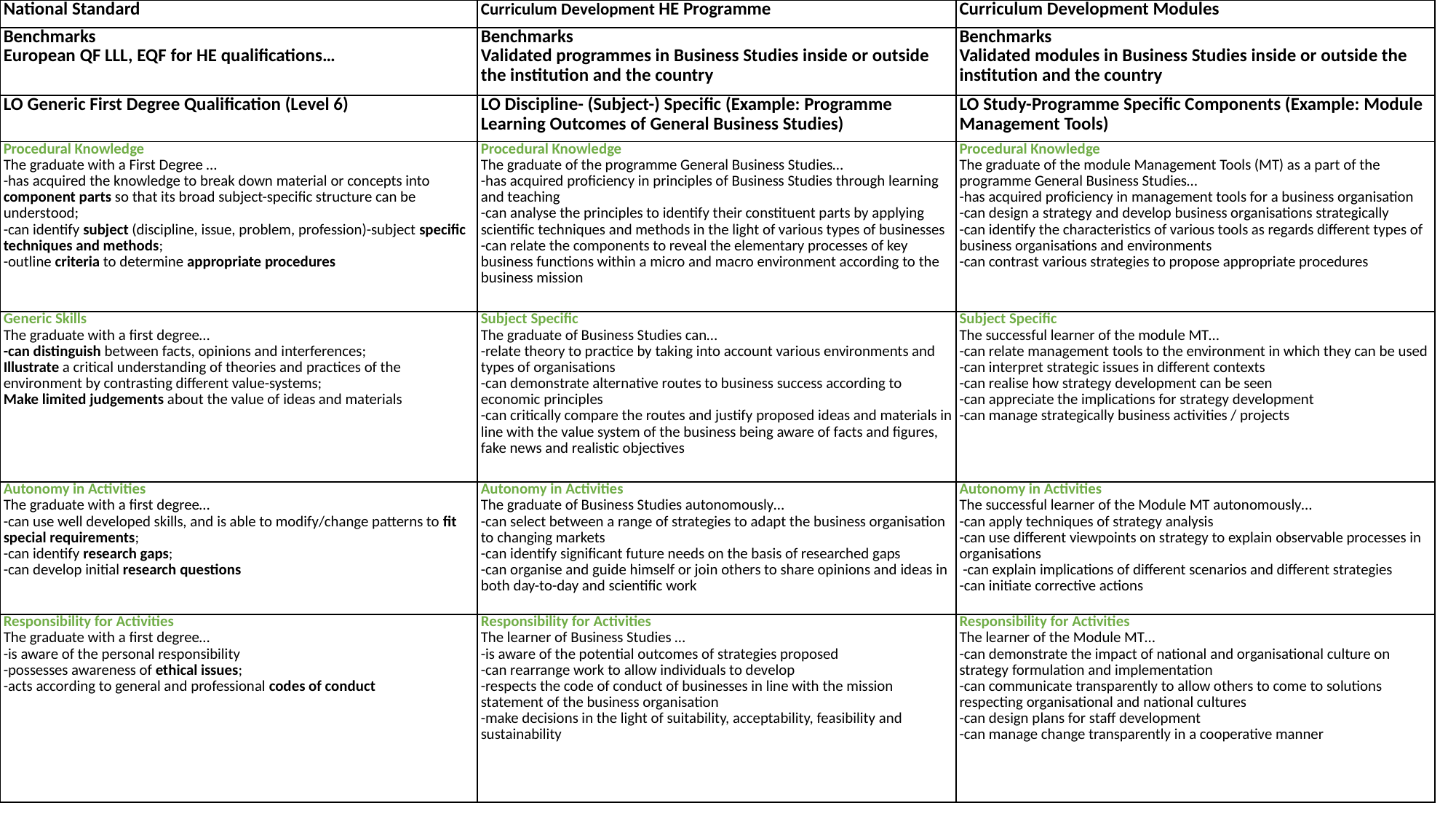

| National Standard | Curriculum Development HE Programme | Curriculum Development Modules |
| --- | --- | --- |
| Benchmarks European QF LLL, EQF for HE qualifications… | Benchmarks Validated programmes in Business Studies inside or outside the institution and the country | Benchmarks Validated modules in Business Studies inside or outside the institution and the country |
| LO Generic First Degree Qualification (Level 6) | LO Discipline- (Subject-) Specific (Example: Programme Learning Outcomes of General Business Studies) | LO Study-Programme Specific Components (Example: Module Management Tools) |
| Procedural Knowledge The graduate with a First Degree … -has acquired the knowledge to break down material or concepts into component parts so that its broad subject-specific structure can be understood; -can identify subject (discipline, issue, problem, profession)-subject specific techniques and methods; -outline criteria to determine appropriate procedures | Procedural Knowledge The graduate of the programme General Business Studies… -has acquired proficiency in principles of Business Studies through learning and teaching -can analyse the principles to identify their constituent parts by applying scientific techniques and methods in the light of various types of businesses -can relate the components to reveal the elementary processes of key business functions within a micro and macro environment according to the business mission | Procedural Knowledge The graduate of the module Management Tools (MT) as a part of the programme General Business Studies… -has acquired proficiency in management tools for a business organisation -can design a strategy and develop business organisations strategically -can identify the characteristics of various tools as regards different types of business organisations and environments -can contrast various strategies to propose appropriate procedures |
| Generic Skills The graduate with a first degree… -can distinguish between facts, opinions and interferences; Illustrate a critical understanding of theories and practices of the environment by contrasting different value-systems; Make limited judgements about the value of ideas and materials | Subject Specific The graduate of Business Studies can… -relate theory to practice by taking into account various environments and types of organisations -can demonstrate alternative routes to business success according to economic principles -can critically compare the routes and justify proposed ideas and materials in line with the value system of the business being aware of facts and figures, fake news and realistic objectives | Subject Specific The successful learner of the module MT… -can relate management tools to the environment in which they can be used -can interpret strategic issues in different contexts -can realise how strategy development can be seen -can appreciate the implications for strategy development -can manage strategically business activities / projects |
| Autonomy in Activities The graduate with a first degree… -can use well developed skills, and is able to modify/change patterns to fit special requirements; -can identify research gaps; -can develop initial research questions | Autonomy in Activities The graduate of Business Studies autonomously… -can select between a range of strategies to adapt the business organisation to changing markets -can identify significant future needs on the basis of researched gaps -can organise and guide himself or join others to share opinions and ideas in both day-to-day and scientific work | Autonomy in Activities The successful learner of the Module MT autonomously… -can apply techniques of strategy analysis -can use different viewpoints on strategy to explain observable processes in organisations -can explain implications of different scenarios and different strategies -can initiate corrective actions |
| Responsibility for Activities The graduate with a first degree… -is aware of the personal responsibility -possesses awareness of ethical issues; -acts according to general and professional codes of conduct | Responsibility for Activities The learner of Business Studies … -is aware of the potential outcomes of strategies proposed -can rearrange work to allow individuals to develop -respects the code of conduct of businesses in line with the mission statement of the business organisation -make decisions in the light of suitability, acceptability, feasibility and sustainability | Responsibility for Activities The learner of the Module MT… -can demonstrate the impact of national and organisational culture on strategy formulation and implementation -can communicate transparently to allow others to come to solutions respecting organisational and national cultures -can design plans for staff development -can manage change transparently in a cooperative manner |